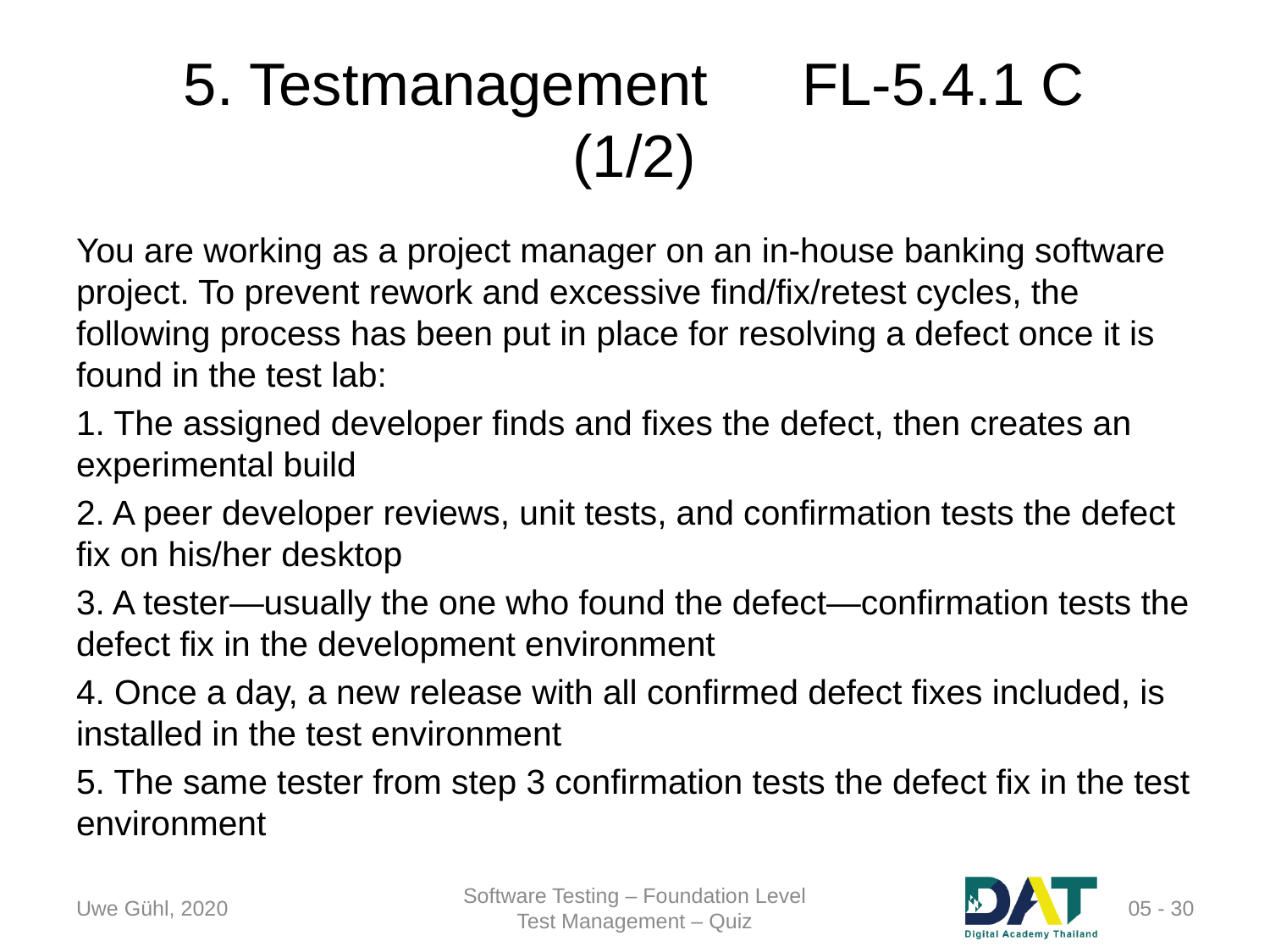

# 5. Testmanagement	FL-5.4.1 C (1/2)
You are working as a project manager on an in-house banking software project. To prevent rework and excessive find/fix/retest cycles, the following process has been put in place for resolving a defect once it is found in the test lab:
1. The assigned developer finds and fixes the defect, then creates an experimental build
2. A peer developer reviews, unit tests, and confirmation tests the defect fix on his/her desktop
3. A tester—usually the one who found the defect—confirmation tests the defect fix in the development environment
4. Once a day, a new release with all confirmed defect fixes included, is installed in the test environment
5. The same tester from step 3 confirmation tests the defect fix in the test environment
Uwe Gühl, 2020
Software Testing – Foundation Level
Test Management – Quiz
 05 - 30